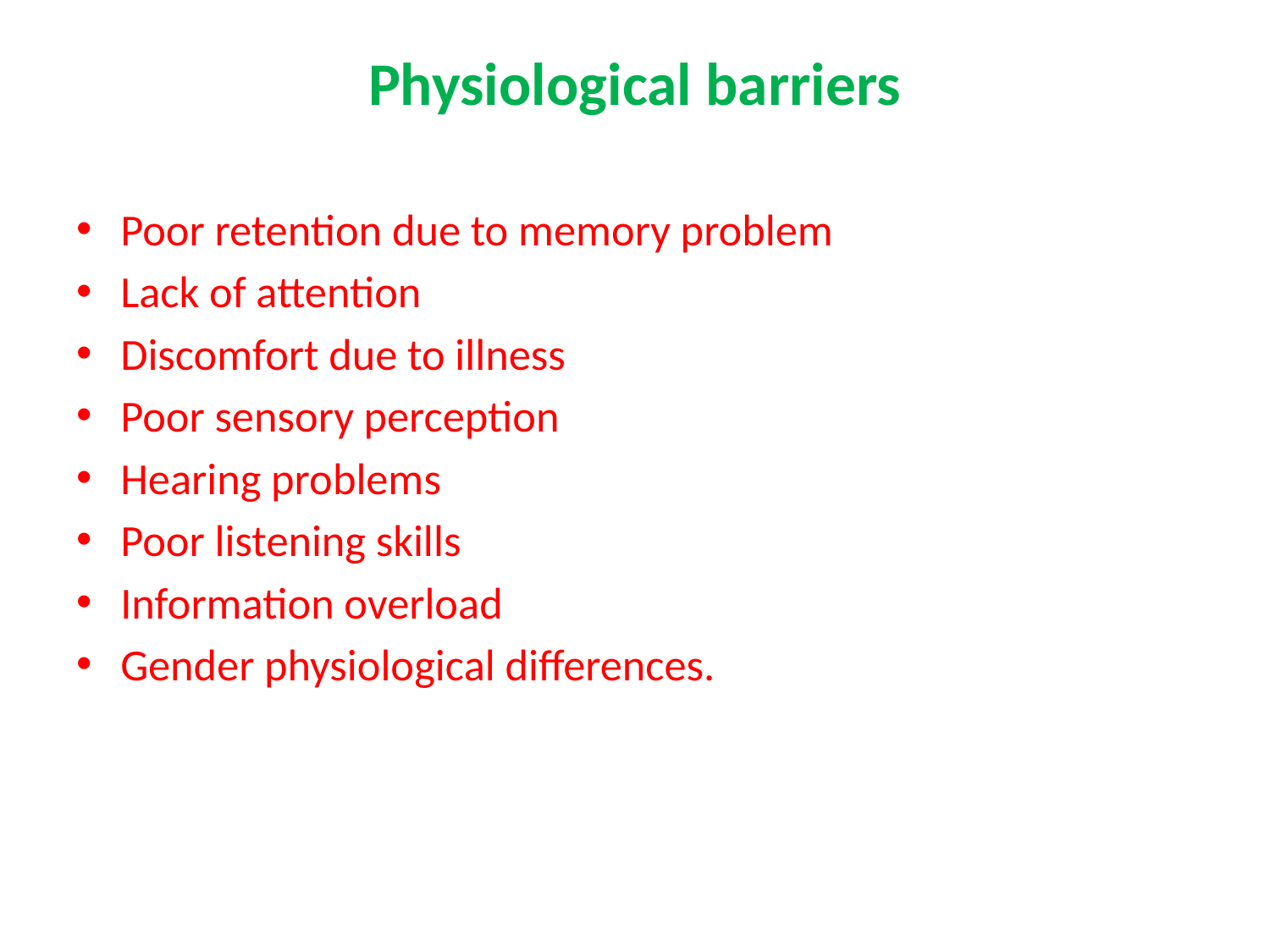

# Physiological barriers

Poor retention due to memory problem
Lack of attention
Discomfort due to illness
Poor sensory perception
Hearing problems
Poor listening skills
Information overload
Gender physiological differences.